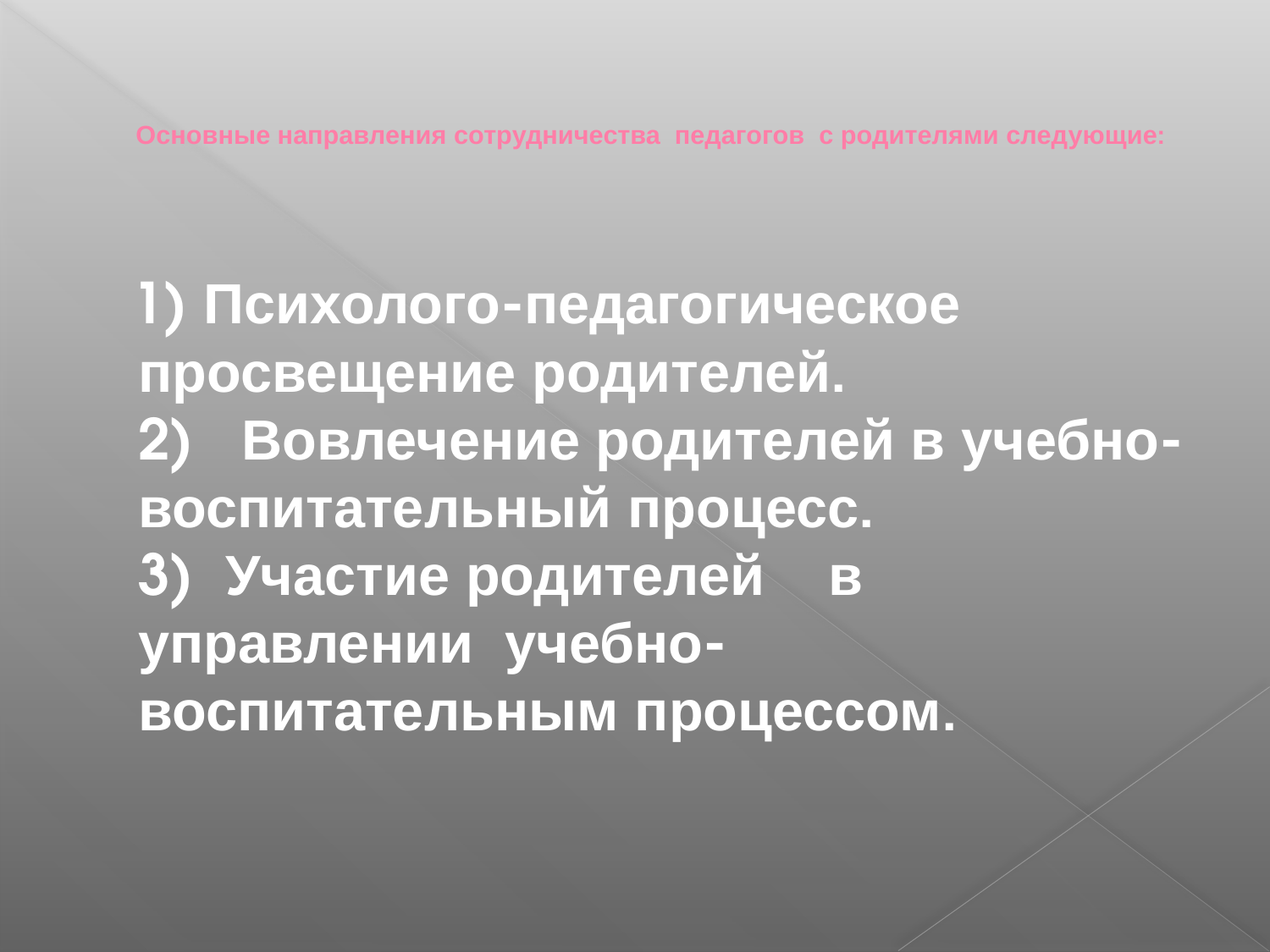

# Основные направления сотрудничества  педагогов  с родителями следующие:
   1) Психолого-педагогическое просвещение родителей.     
2)   Вовлечение родителей в учебно- воспитательный процесс.   
3)  Участие родителей    в управлении  учебно-воспитательным процессом.